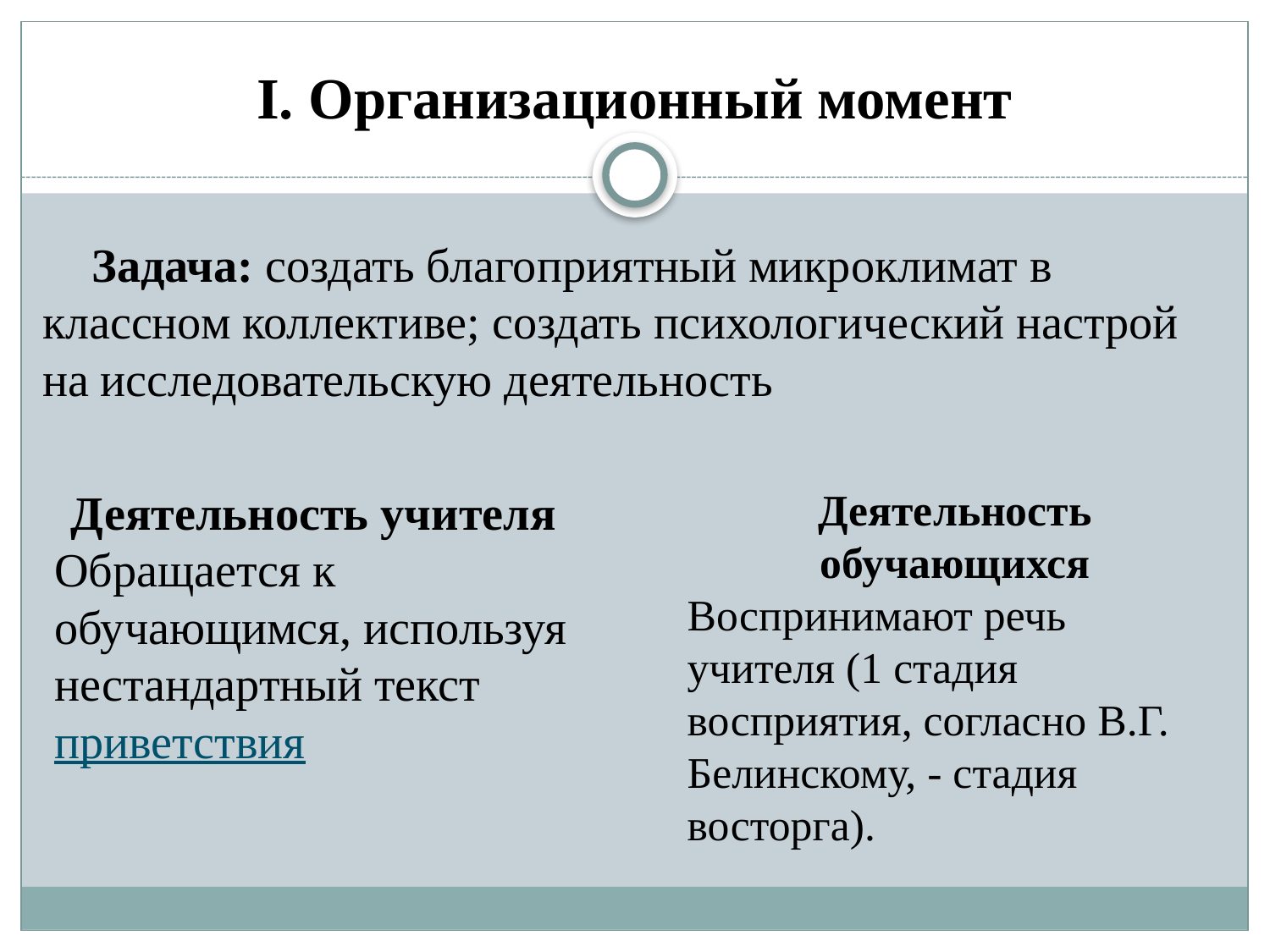

# I. Организационный момент
Задача: создать благоприятный микроклимат в классном коллективе; создать психологический настрой на исследовательскую деятельность
Деятельность учителя
Обращается к обучающимся, используя нестандартный текст приветствия
Деятельность обучающихся
Воспринимают речь учителя (1 стадия восприятия, согласно В.Г. Белинскому, - стадия восторга).